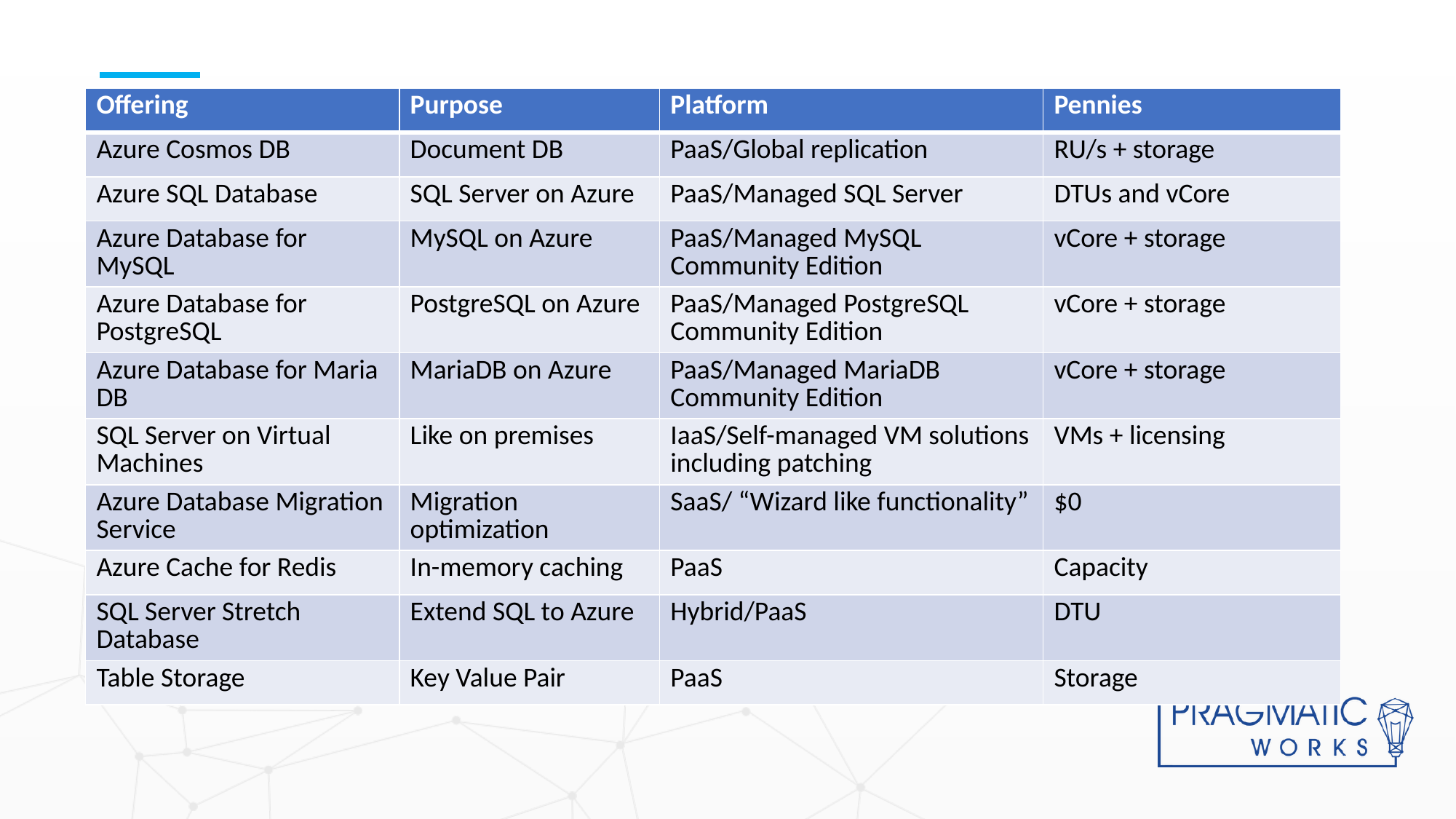

| Offering | Purpose | Platform | Pennies |
| --- | --- | --- | --- |
| Azure Cosmos DB | Document DB | PaaS/Global replication | RU/s + storage |
| Azure SQL Database | SQL Server on Azure | PaaS/Managed SQL Server | DTUs and vCore |
| Azure Database for MySQL | MySQL on Azure | PaaS/Managed MySQL Community Edition | vCore + storage |
| Azure Database for PostgreSQL | PostgreSQL on Azure | PaaS/Managed PostgreSQL Community Edition | vCore + storage |
| Azure Database for Maria DB | MariaDB on Azure | PaaS/Managed MariaDB Community Edition | vCore + storage |
| SQL Server on Virtual Machines | Like on premises | IaaS/Self-managed VM solutions including patching | VMs + licensing |
| Azure Database Migration Service | Migration optimization | SaaS/ “Wizard like functionality” | $0 |
| Azure Cache for Redis | In-memory caching | PaaS | Capacity |
| SQL Server Stretch Database | Extend SQL to Azure | Hybrid/PaaS | DTU |
| Table Storage | Key Value Pair | PaaS | Storage |